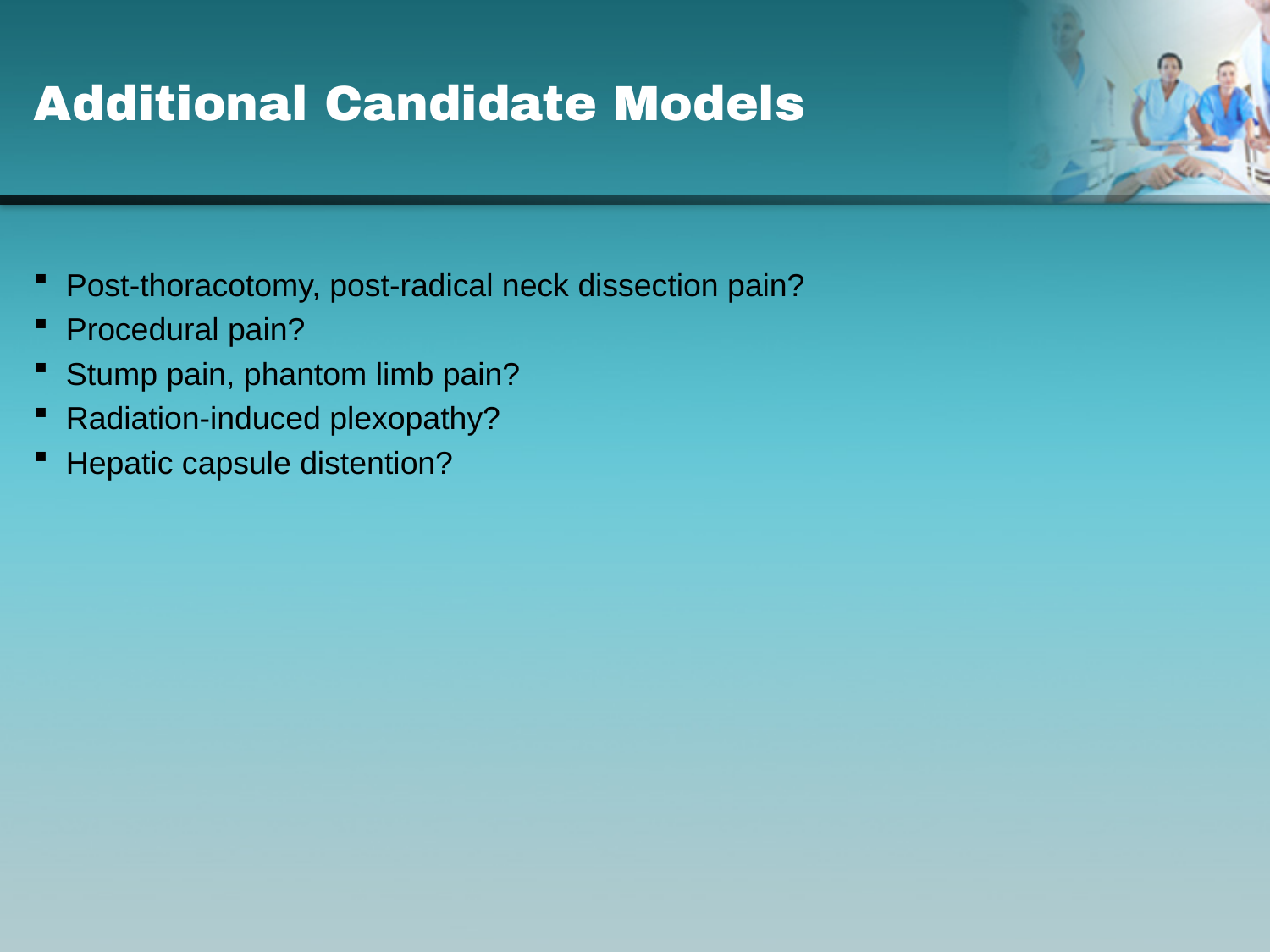

# Additional Candidate Models

Post-thoracotomy, post-radical neck dissection pain?
Procedural pain?
Stump pain, phantom limb pain?
Radiation-induced plexopathy?
Hepatic capsule distention?